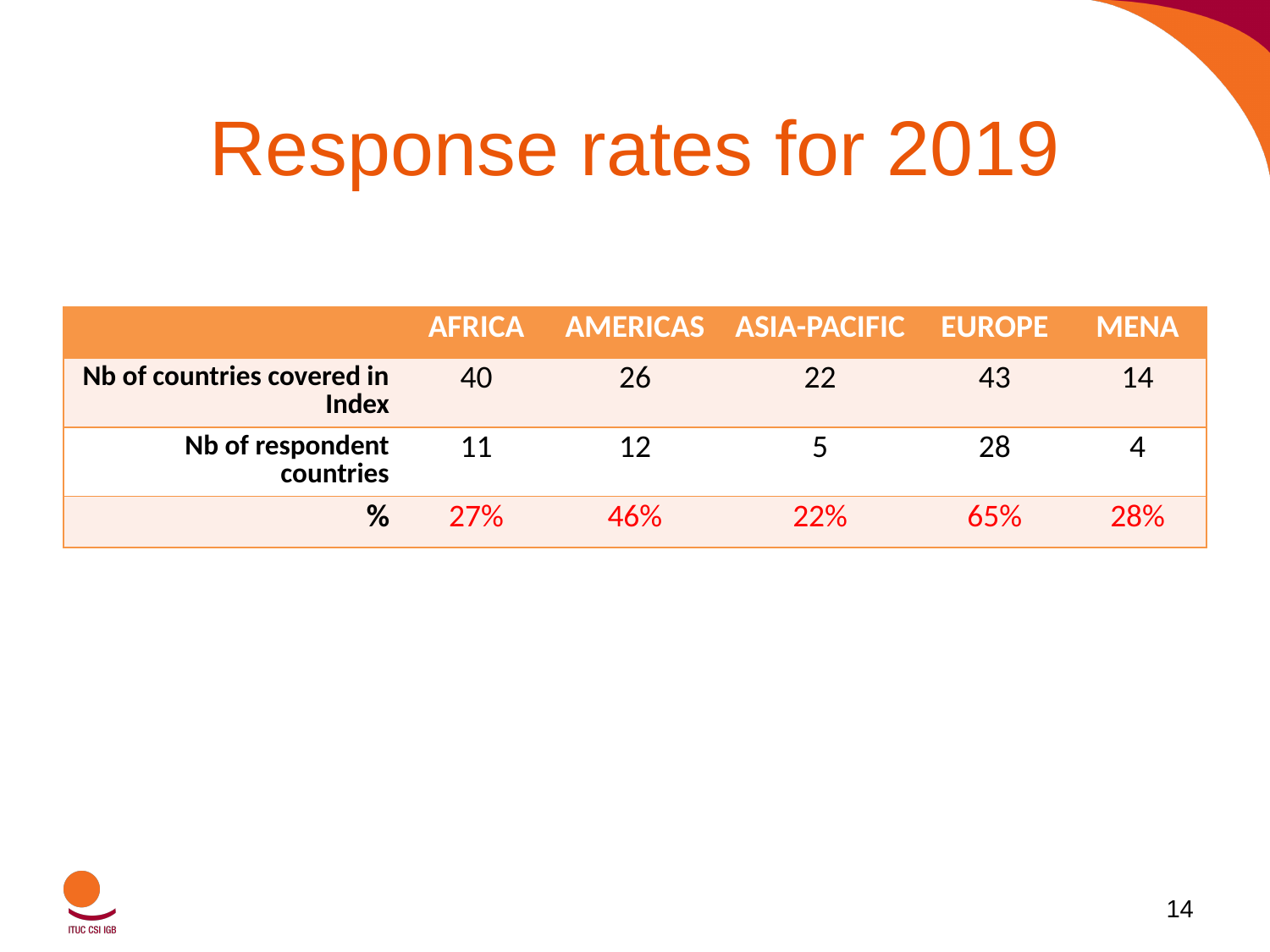

# Response rates for 2019
|  | AFRICA | AMERICAS | ASIA-PACIFIC | EUROPE | MENA |
| --- | --- | --- | --- | --- | --- |
| Nb of countries covered in Index | 40 | 26 | 22 | 43 | 14 |
| Nb of respondent countries | 11 | 12 | 5 | 28 | 4 |
| % | 27% | 46% | 22% | 65% | 28% |
14